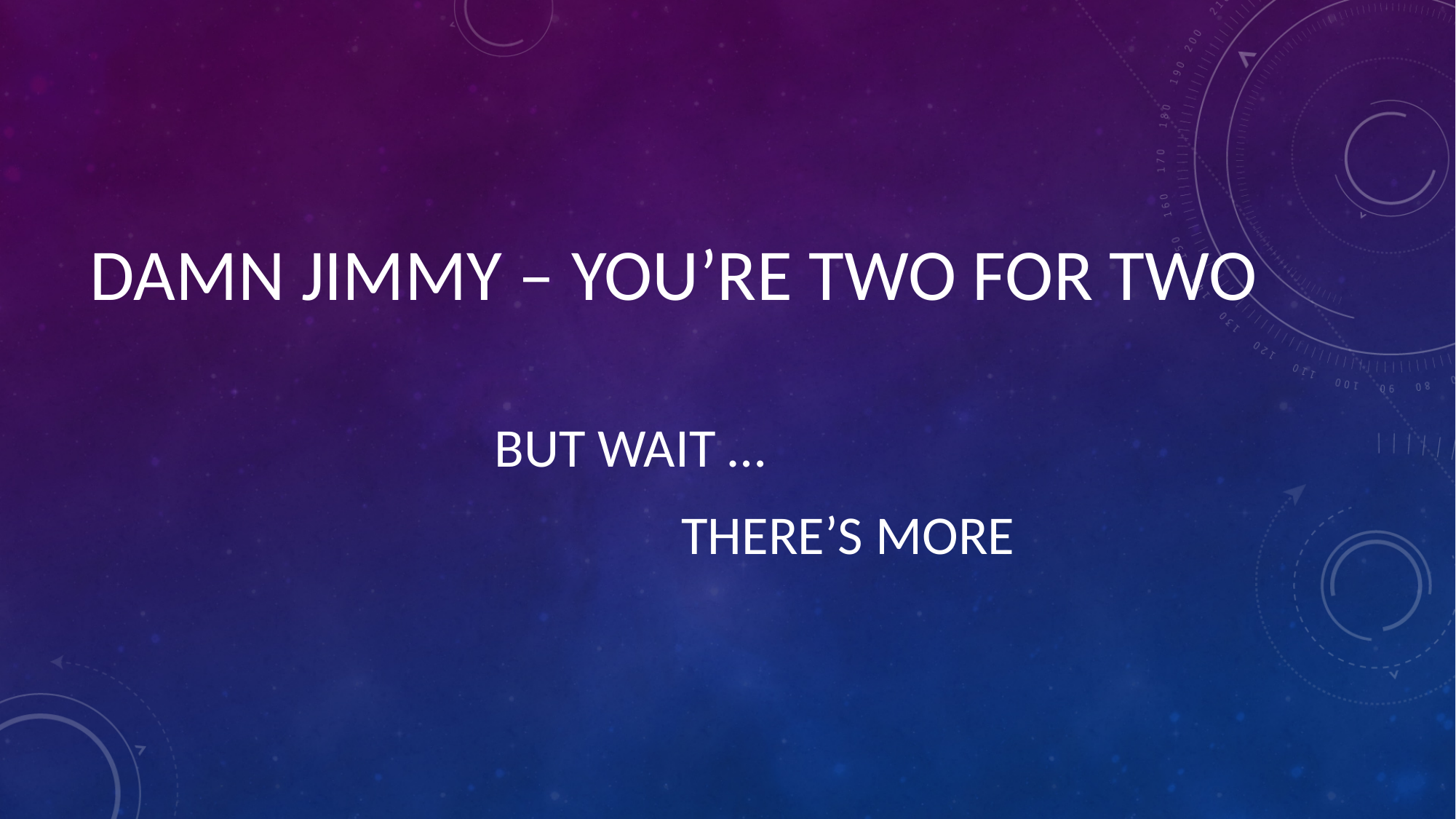

# Damn Jimmy – You’re two for two
BUT wait …
There’s more